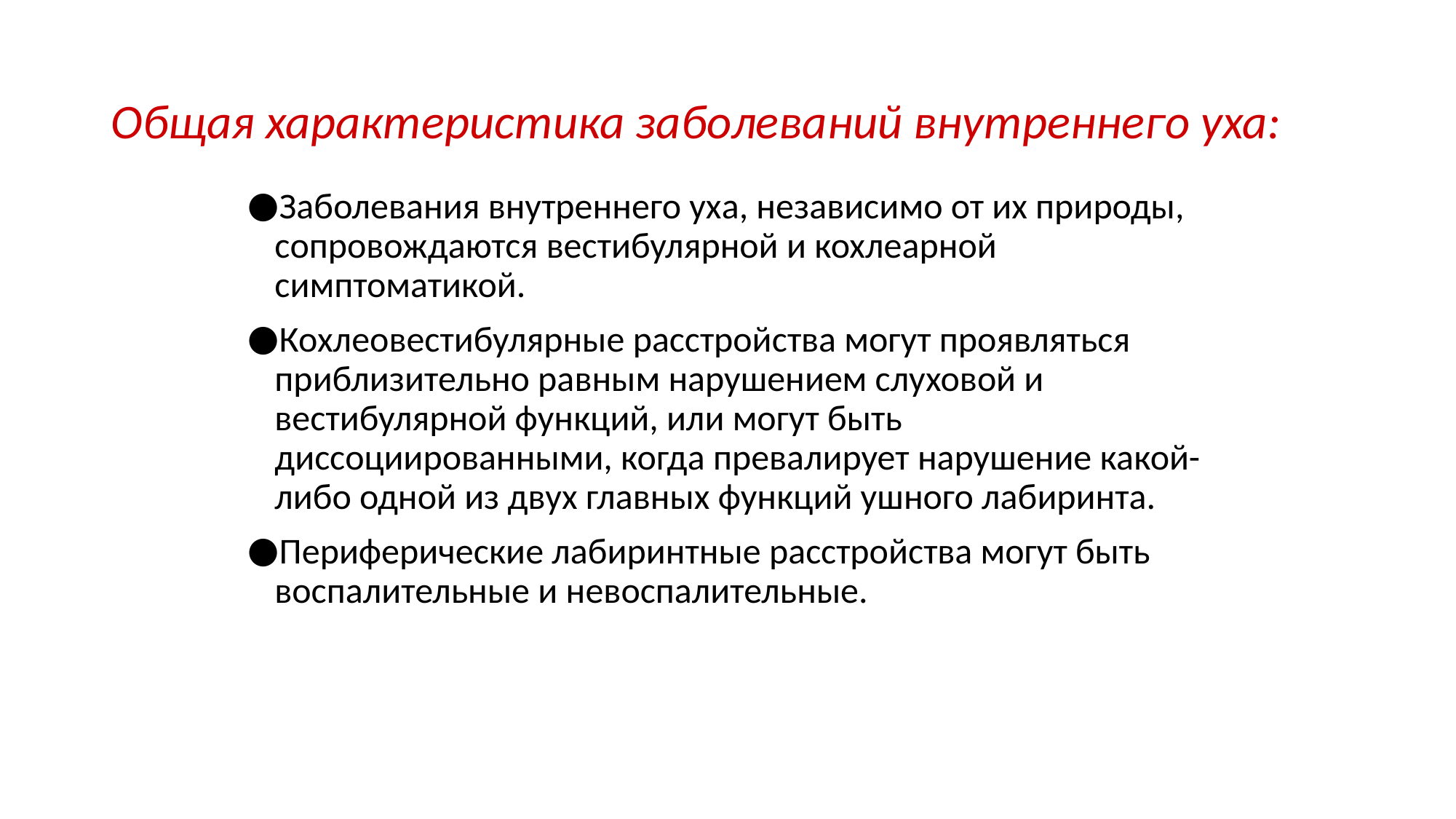

# Общая характеристика заболеваний внутреннего уха:
Заболевания внутреннего уха, независимо от их природы, сопровождаются вестибулярной и кохлеарной симптоматикой.
Кохлеовестибулярные расстройства могут проявляться приблизительно равным нарушением слуховой и вестибулярной функций, или могут быть диссоциированными, когда превалирует нарушение какой-либо одной из двух главных функций ушного лабиринта.
Периферические лабиринтные расстройства могут быть воспалительные и невоспалительные.